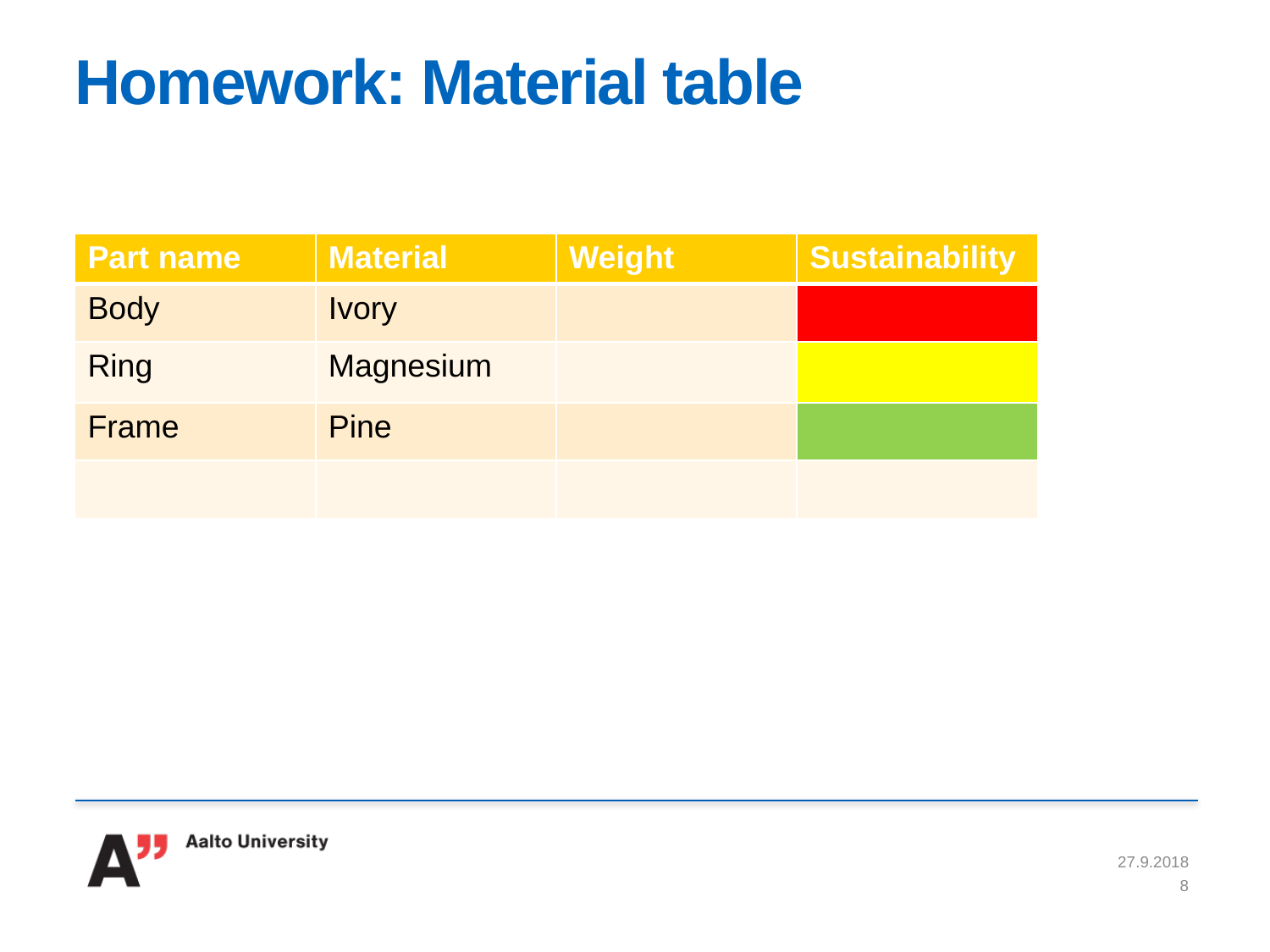

# Homework: Material table
| Part name | Material | Weight | Sustainability |
| --- | --- | --- | --- |
| Body | Ivory |  |  |
| Ring | Magnesium |  |  |
| Frame | Pine |  |  |
|  |  |  |  |

27.9.2018
8